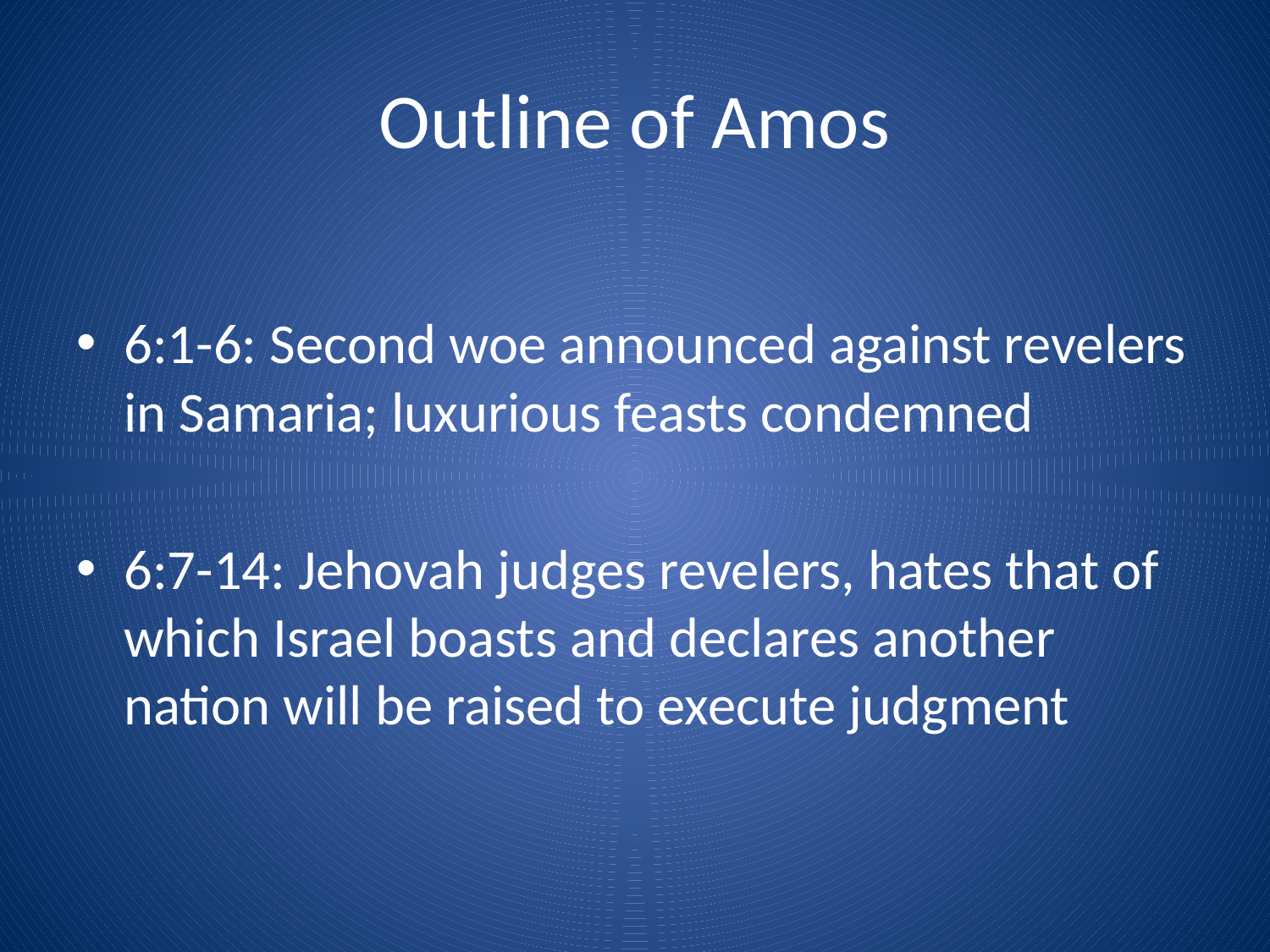

# Outline of Amos

6:1-6: Second woe announced against revelers in Samaria; luxurious feasts condemned

6:7-14: Jehovah judges revelers, hates that of which Israel boasts and declares another nation will be raised to execute judgment